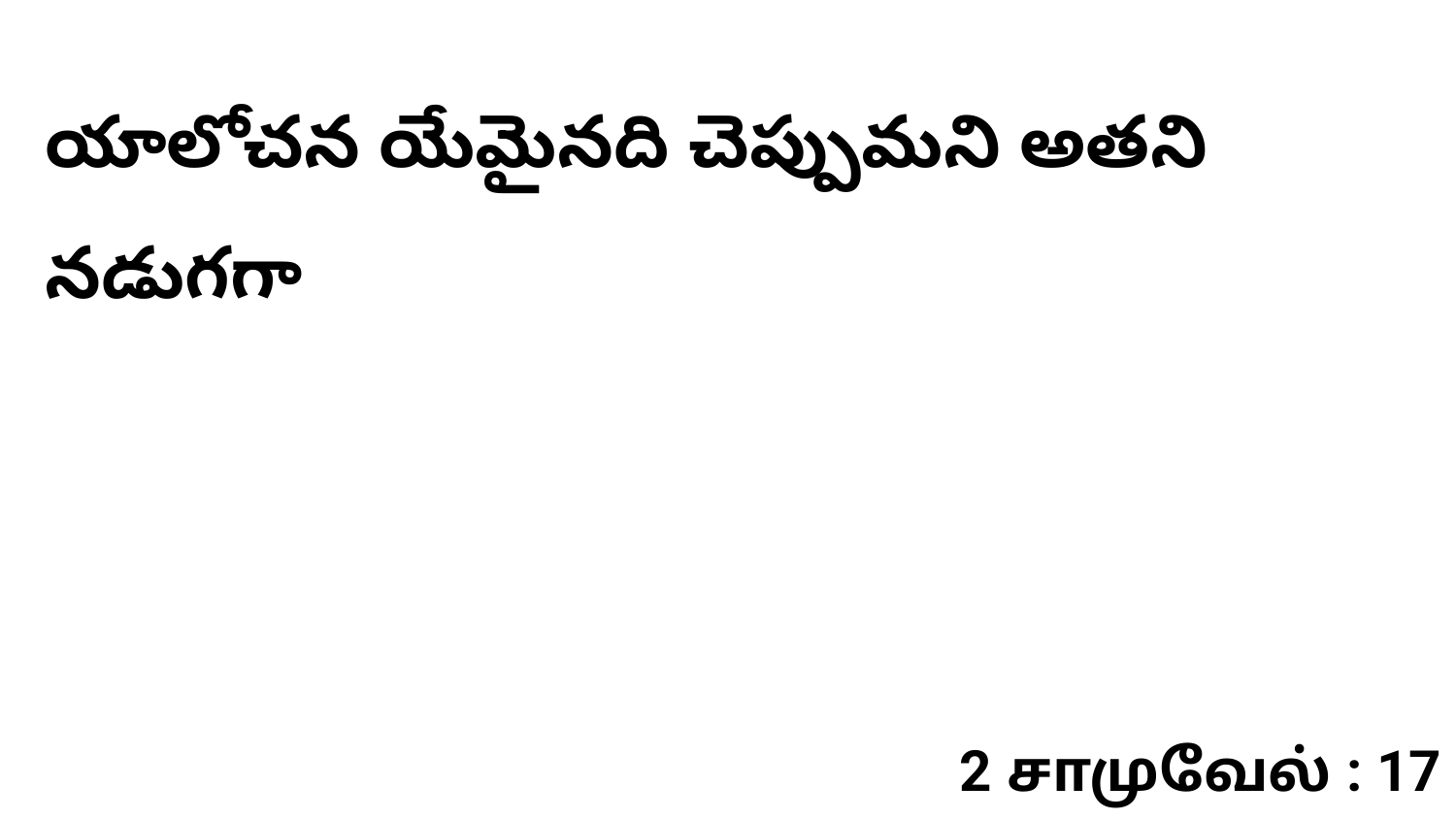

యాలోచన యేమైనది చెప్పుమని అతని నడుగగా
2 சாமுவேல் : 17